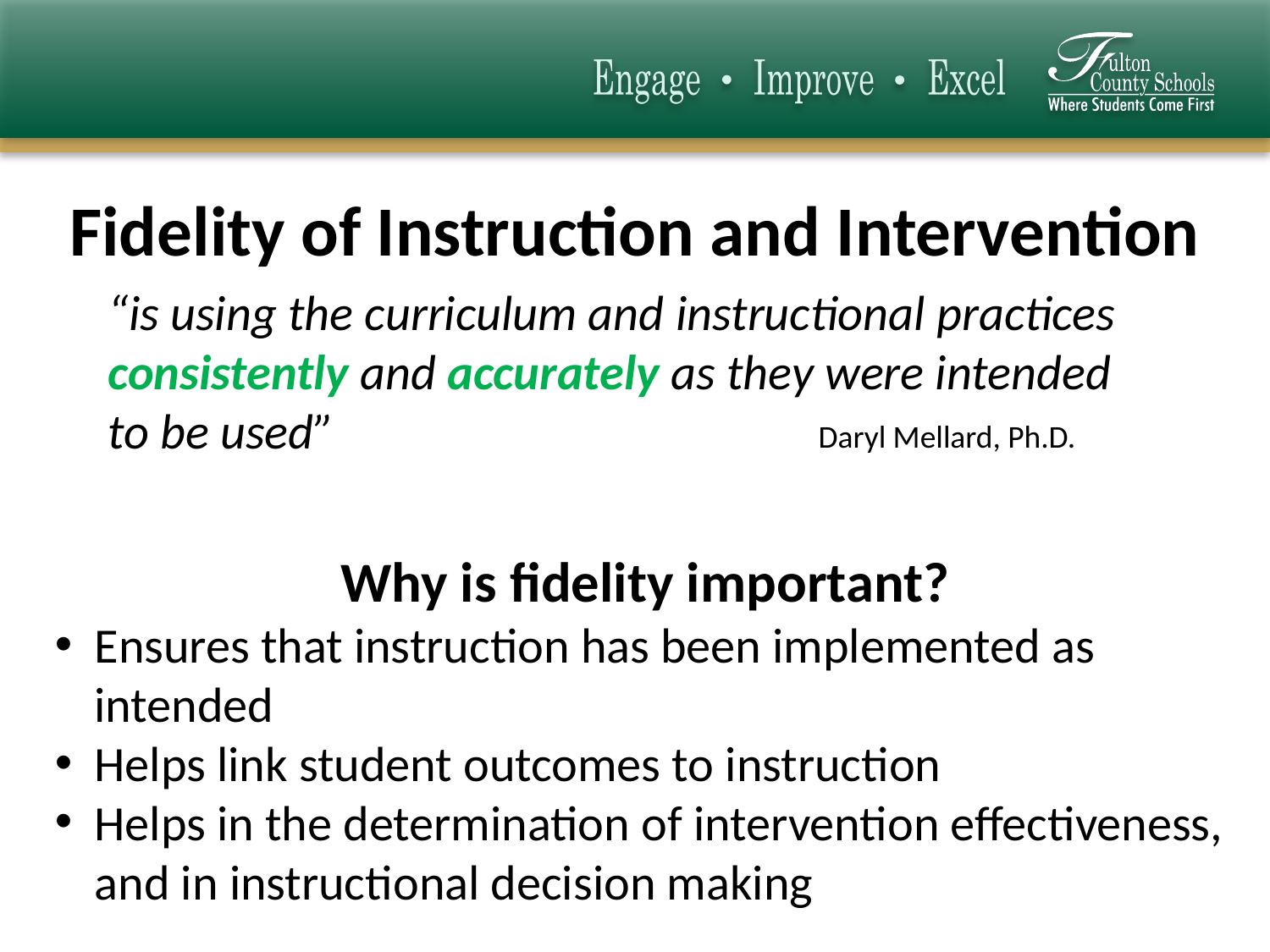

# Fidelity of Instruction and Intervention
“is using the curriculum and instructional practices consistently and accurately as they were intended to be used”
Daryl Mellard, Ph.D.
Why is fidelity important?
Ensures that instruction has been implemented as intended
Helps link student outcomes to instruction
Helps in the determination of intervention effectiveness, and in instructional decision making